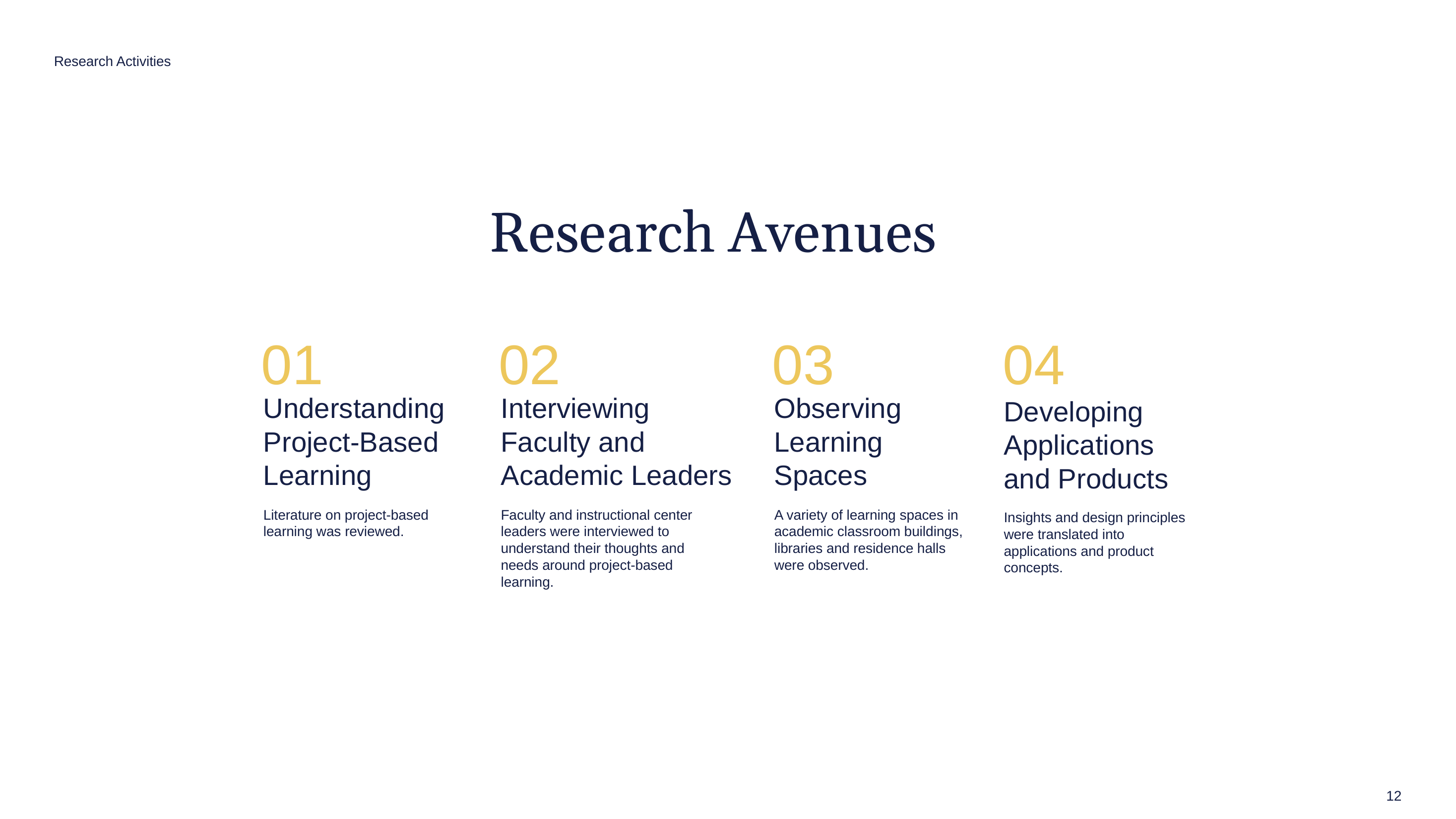

Research Activities
# Research Avenues
01
02
03
04
Understanding Project-Based Learning
Interviewing Faculty and Academic Leaders
Observing Learning Spaces
Developing Applications
and Products
Literature on project-based learning was reviewed.
Faculty and instructional center leaders were interviewed to understand their thoughts and needs around project-based learning.
A variety of learning spaces in academic classroom buildings, libraries and residence halls were observed.​
Insights and design principles were translated into applications and product concepts.​
12